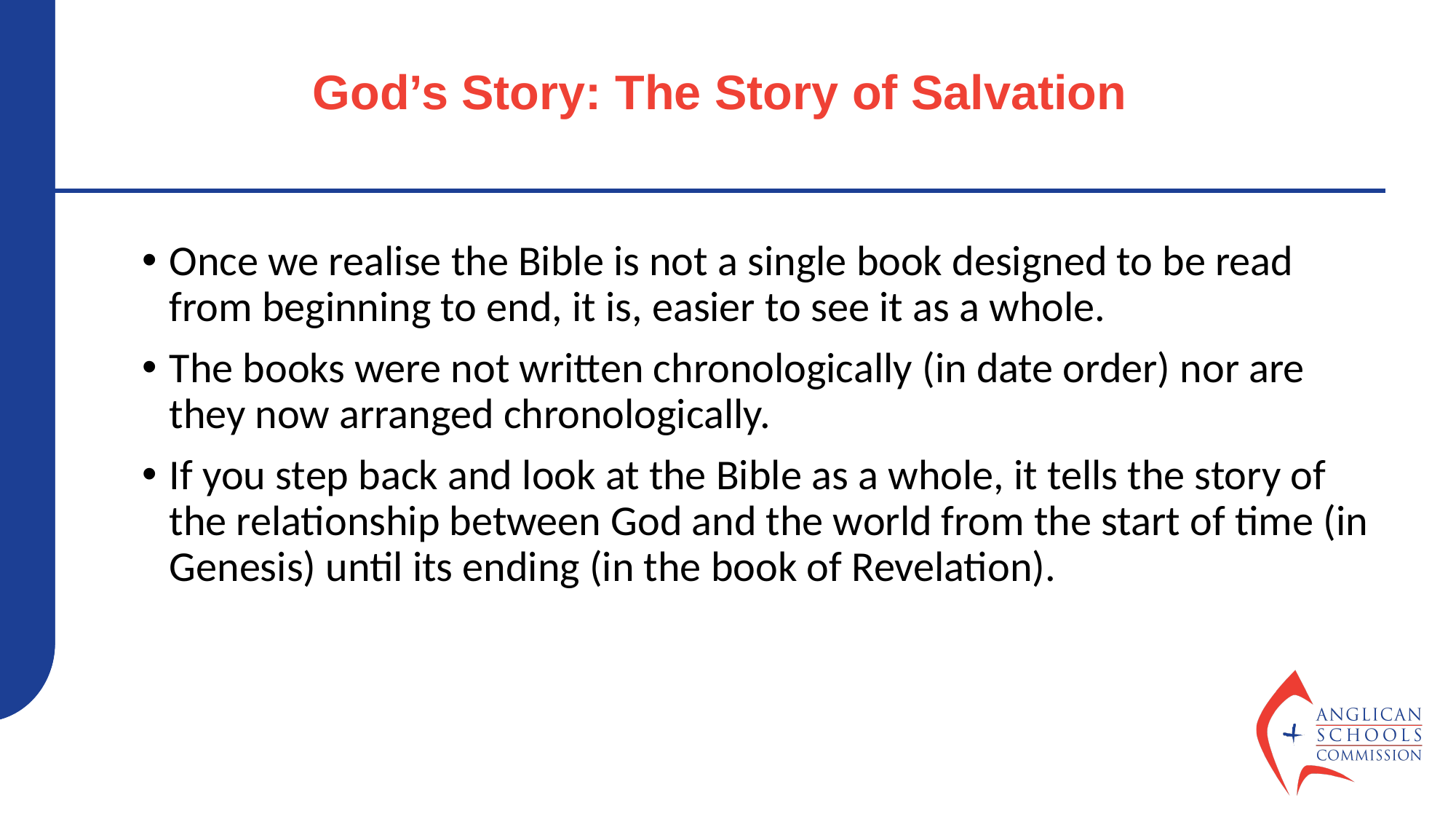

# God’s Story: The Story of Salvation
Once we realise the Bible is not a single book designed to be read from beginning to end, it is, easier to see it as a whole.
The books were not written chronologically (in date order) nor are they now arranged chronologically.
If you step back and look at the Bible as a whole, it tells the story of the relationship between God and the world from the start of time (in Genesis) until its ending (in the book of Revelation).